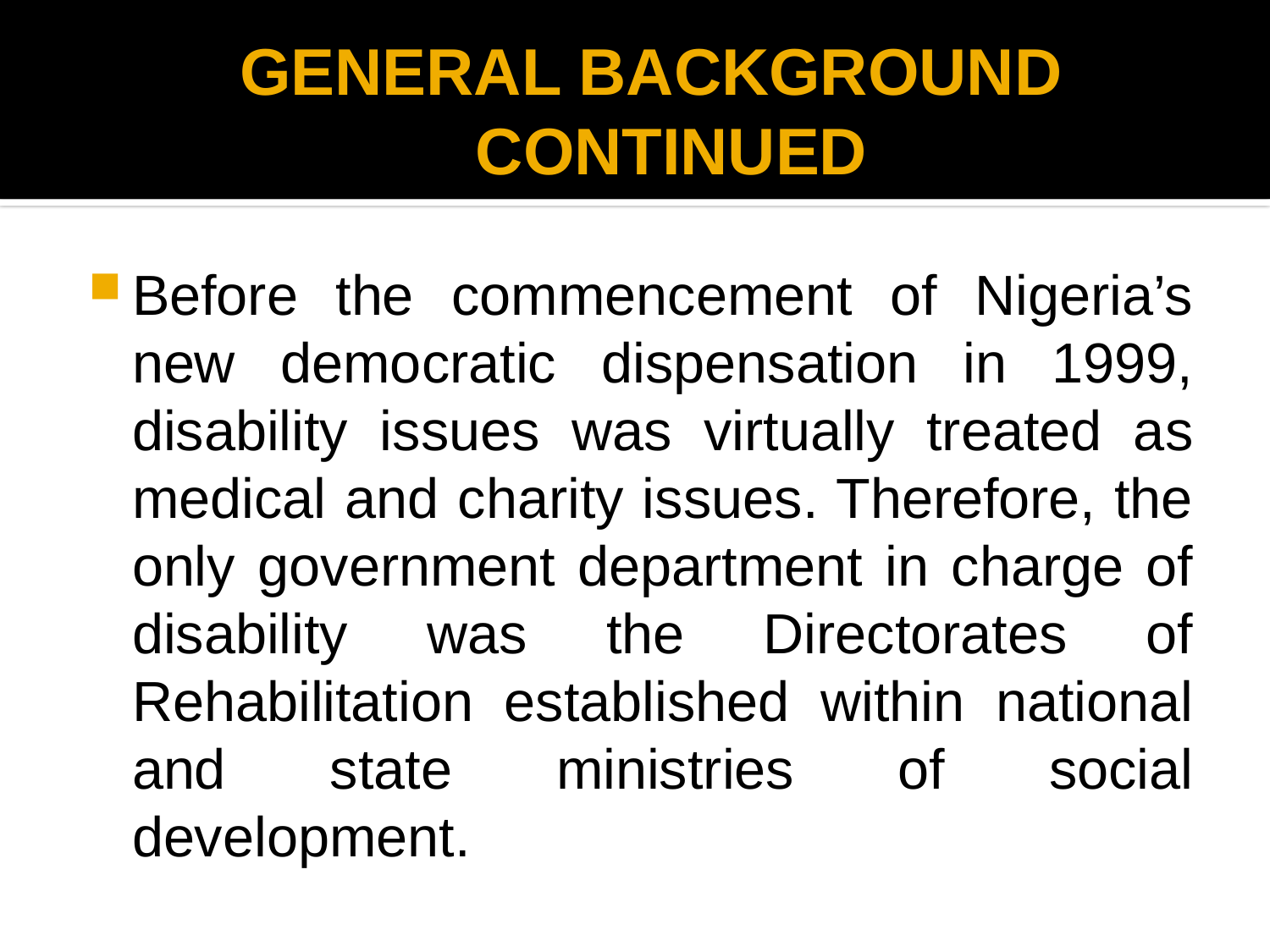

# GENERAL BACKGROUND CONTINUED
Before the commencement of Nigeria’s new democratic dispensation in 1999, disability issues was virtually treated as medical and charity issues. Therefore, the only government department in charge of disability was the Directorates of Rehabilitation established within national and state ministries of social development.